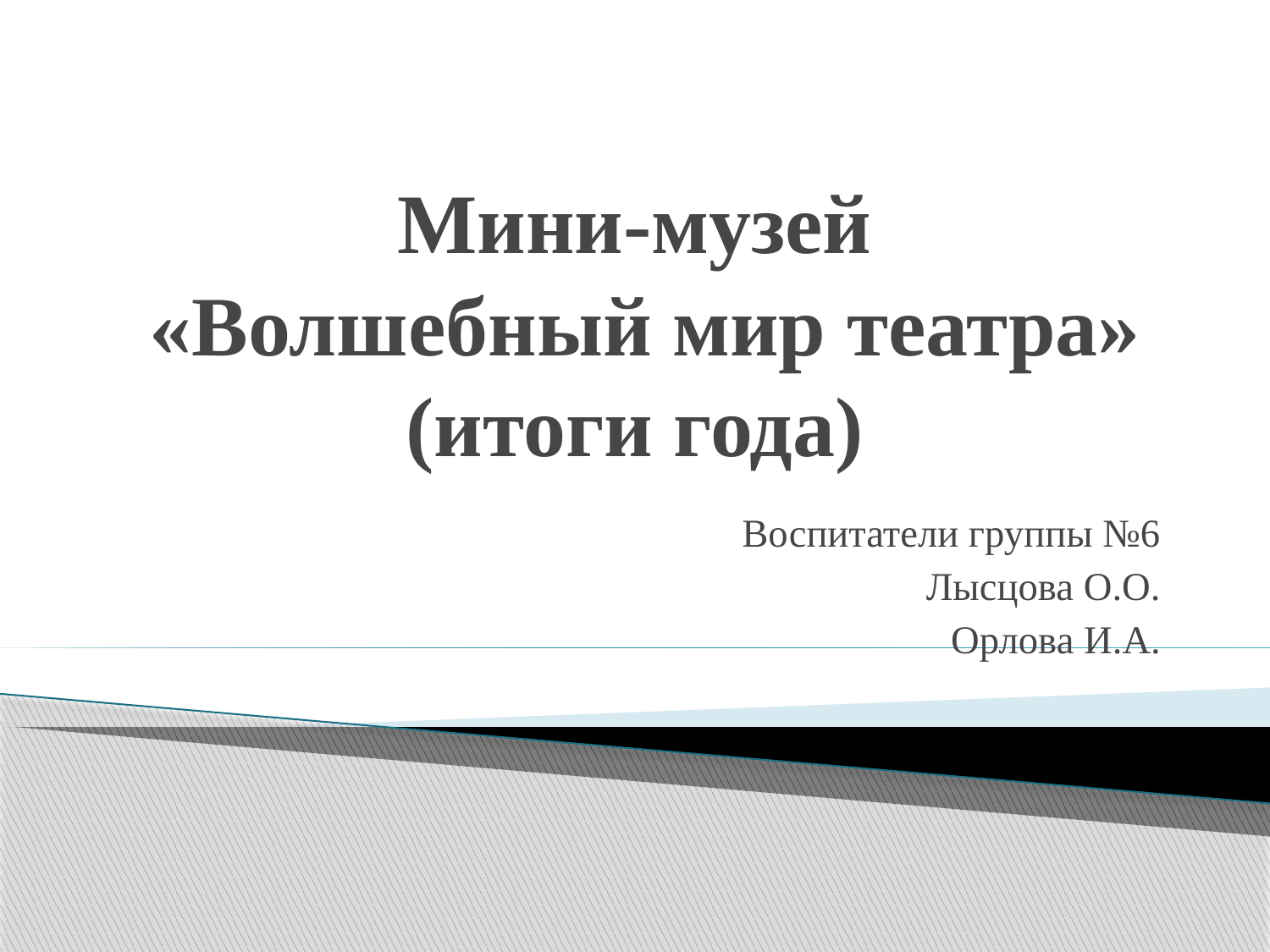

# Мини-музей «Волшебный мир театра» (итоги года)
Воспитатели группы №6
Лысцова О.О.
Орлова И.А.